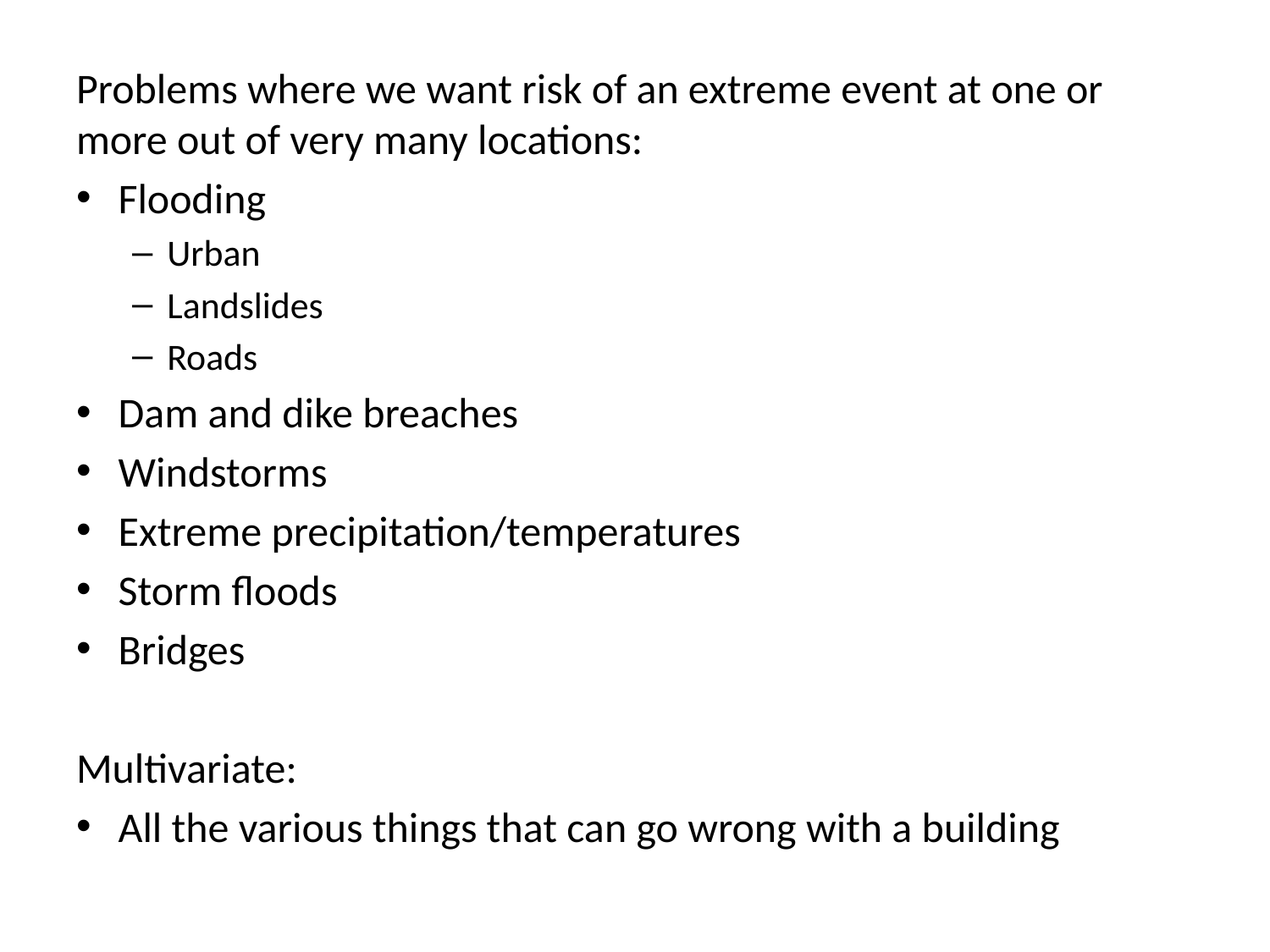

Problems where we want risk of an extreme event at one or more out of very many locations:
Flooding
Urban
Landslides
Roads
Dam and dike breaches
Windstorms
Extreme precipitation/temperatures
Storm floods
Bridges

Multivariate:
All the various things that can go wrong with a building